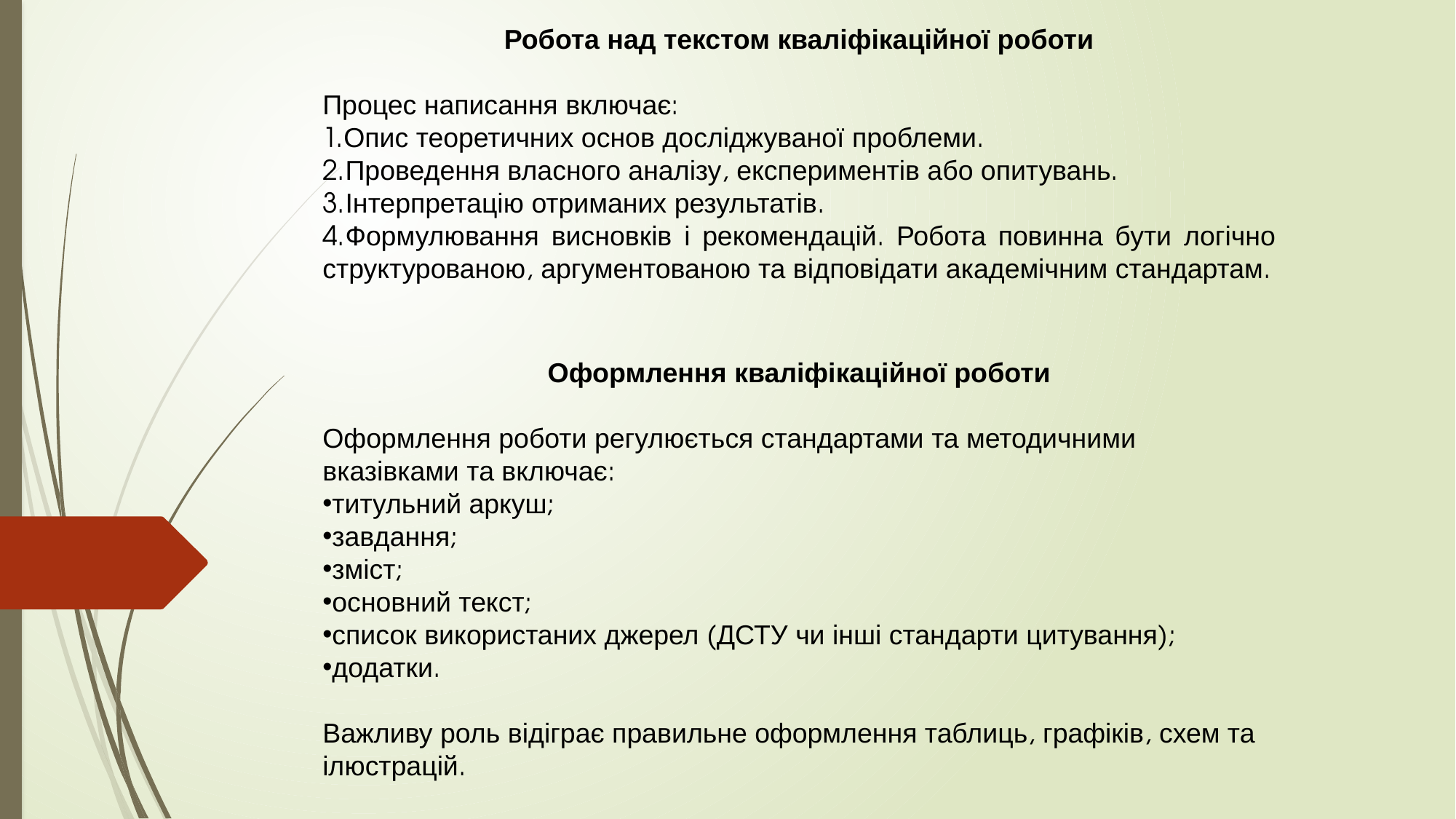

Робота над текстом кваліфікаційної роботи

Процес написання включає:
Опис теоретичних основ досліджуваної проблеми.
Проведення власного аналізу, експериментів або опитувань.
Інтерпретацію отриманих результатів.
Формулювання висновків і рекомендацій. Робота повинна бути логічно структурованою, аргументованою та відповідати академічним стандартам.
Оформлення кваліфікаційної роботи

Оформлення роботи регулюється стандартами та методичними вказівками та включає:
титульний аркуш;
завдання;
зміст;
основний текст;
список використаних джерел (ДСТУ чи інші стандарти цитування);
додатки.

Важливу роль відіграє правильне оформлення таблиць, графіків, схем та ілюстрацій.